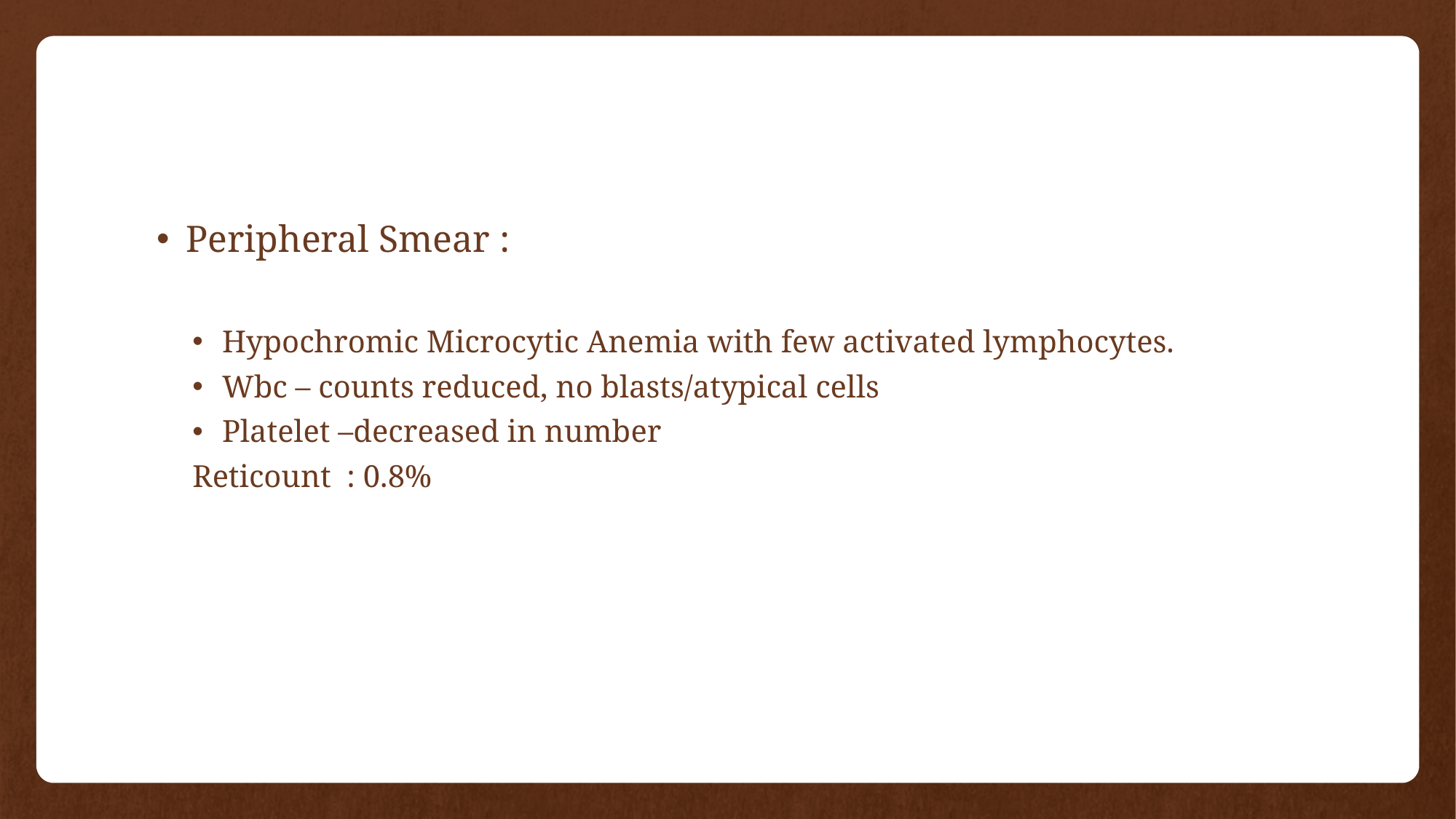

#
Peripheral Smear :

Hypochromic Microcytic Anemia with few activated lymphocytes.
Wbc – counts reduced, no blasts/atypical cells
Platelet –decreased in number
Reticount  : 0.8%